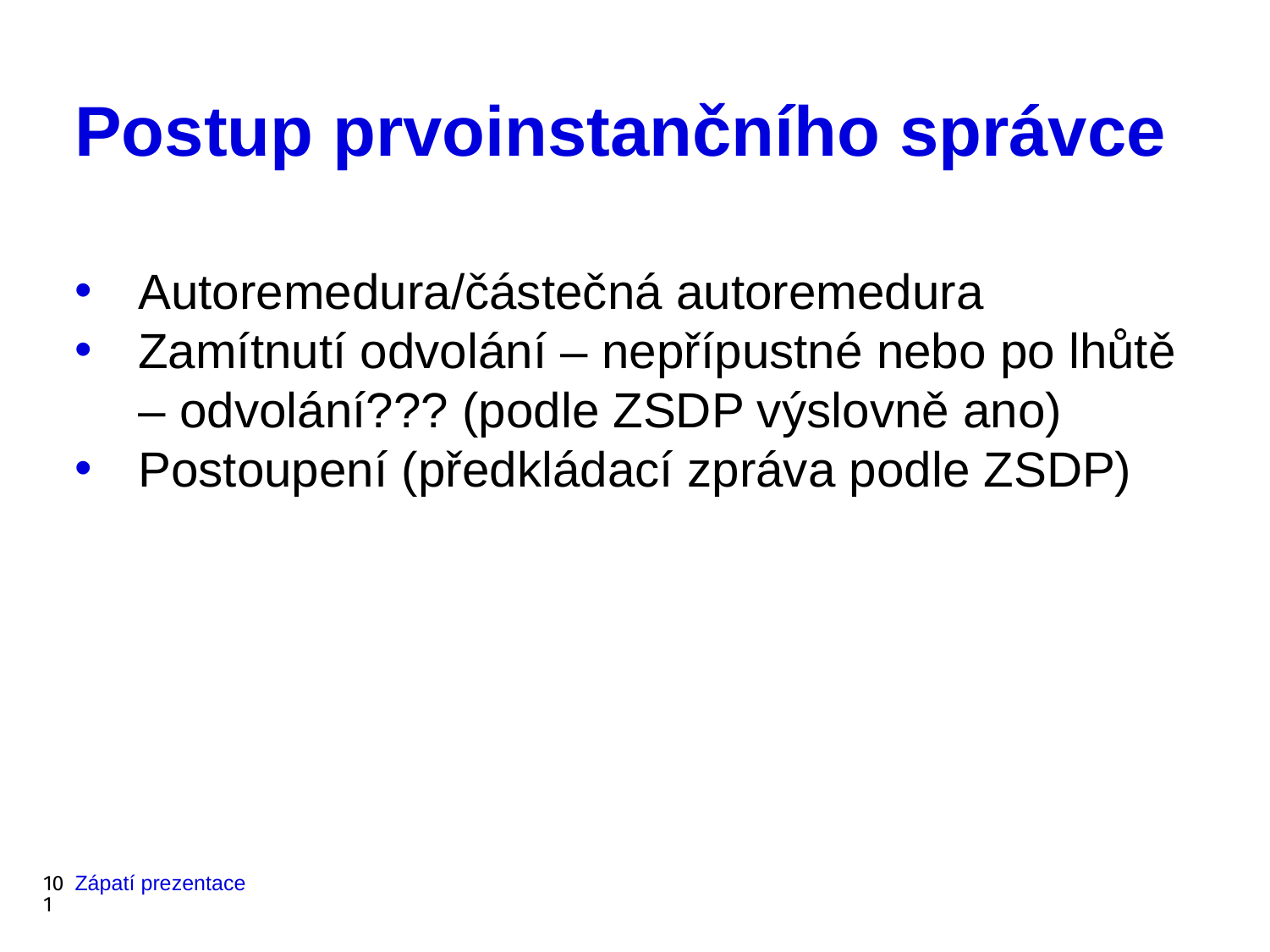

# Postup prvoinstančního správce
Autoremedura/částečná autoremedura
Zamítnutí odvolání – nepřípustné nebo po lhůtě – odvolání??? (podle ZSDP výslovně ano)
Postoupení (předkládací zpráva podle ZSDP)
101
Zápatí prezentace